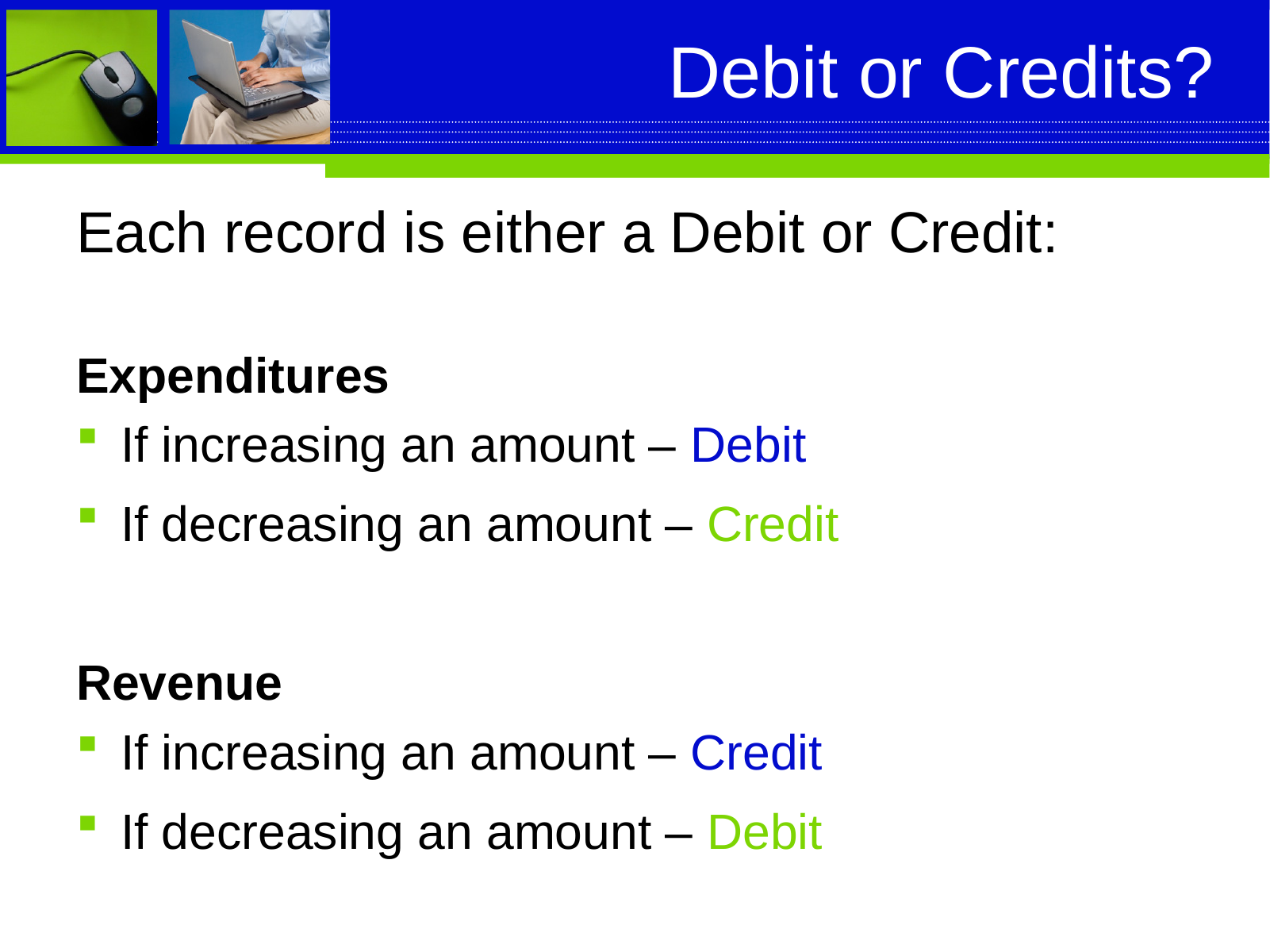

# Debit or Credits?
Each record is either a Debit or Credit:

Expenditures
If increasing an amount – Debit
If decreasing an amount – Credit

Revenue
If increasing an amount – Credit
If decreasing an amount – Debit